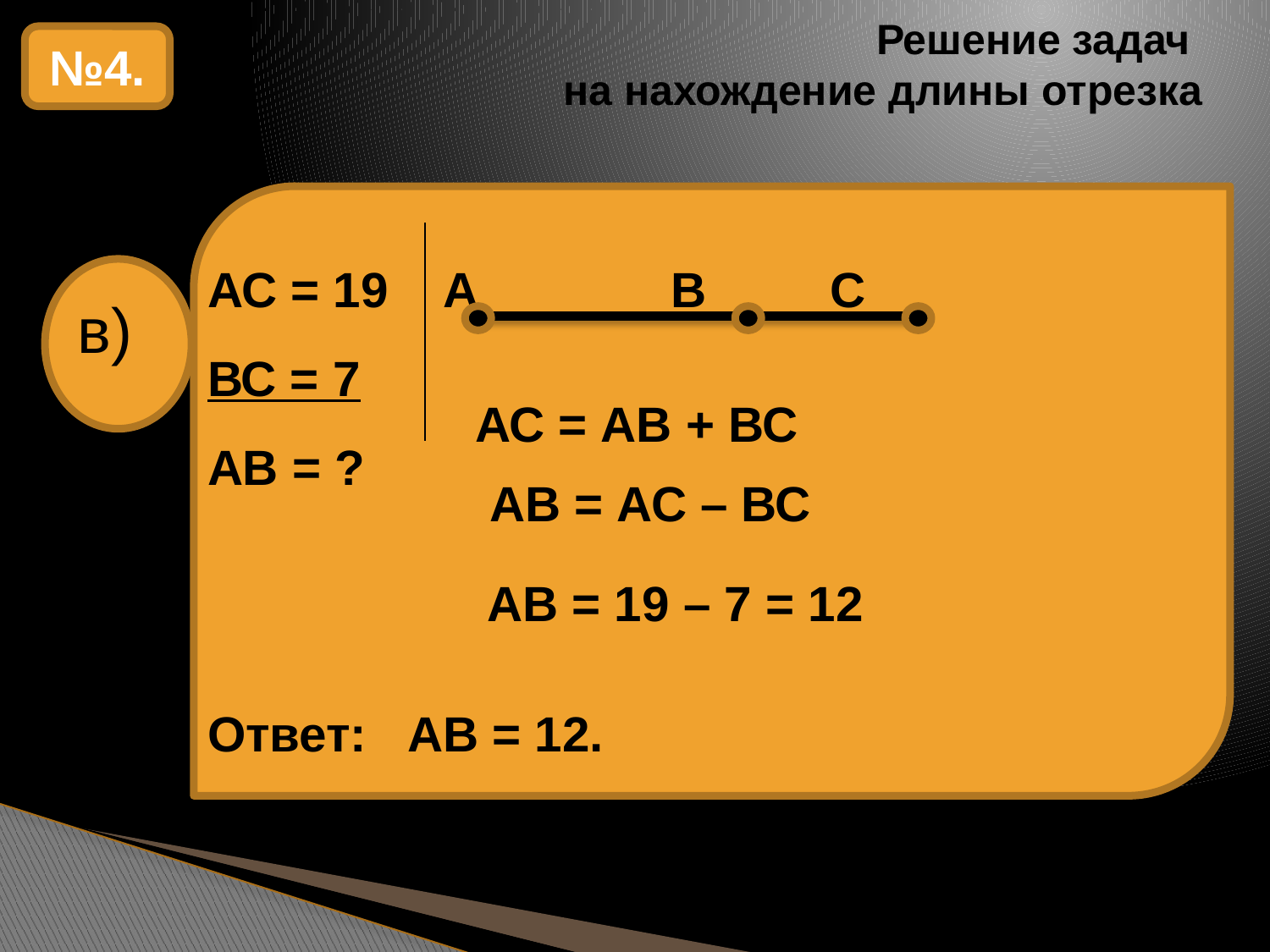

# Решение задач на нахождение длины отрезка
№4.

АС = 19    А              В         С
ВС = 7
АВ = ?

Ответ:

в)

  АС = АВ + ВС
АВ = АС – ВС
АВ = 19 – 7 = 12
АВ = 12.